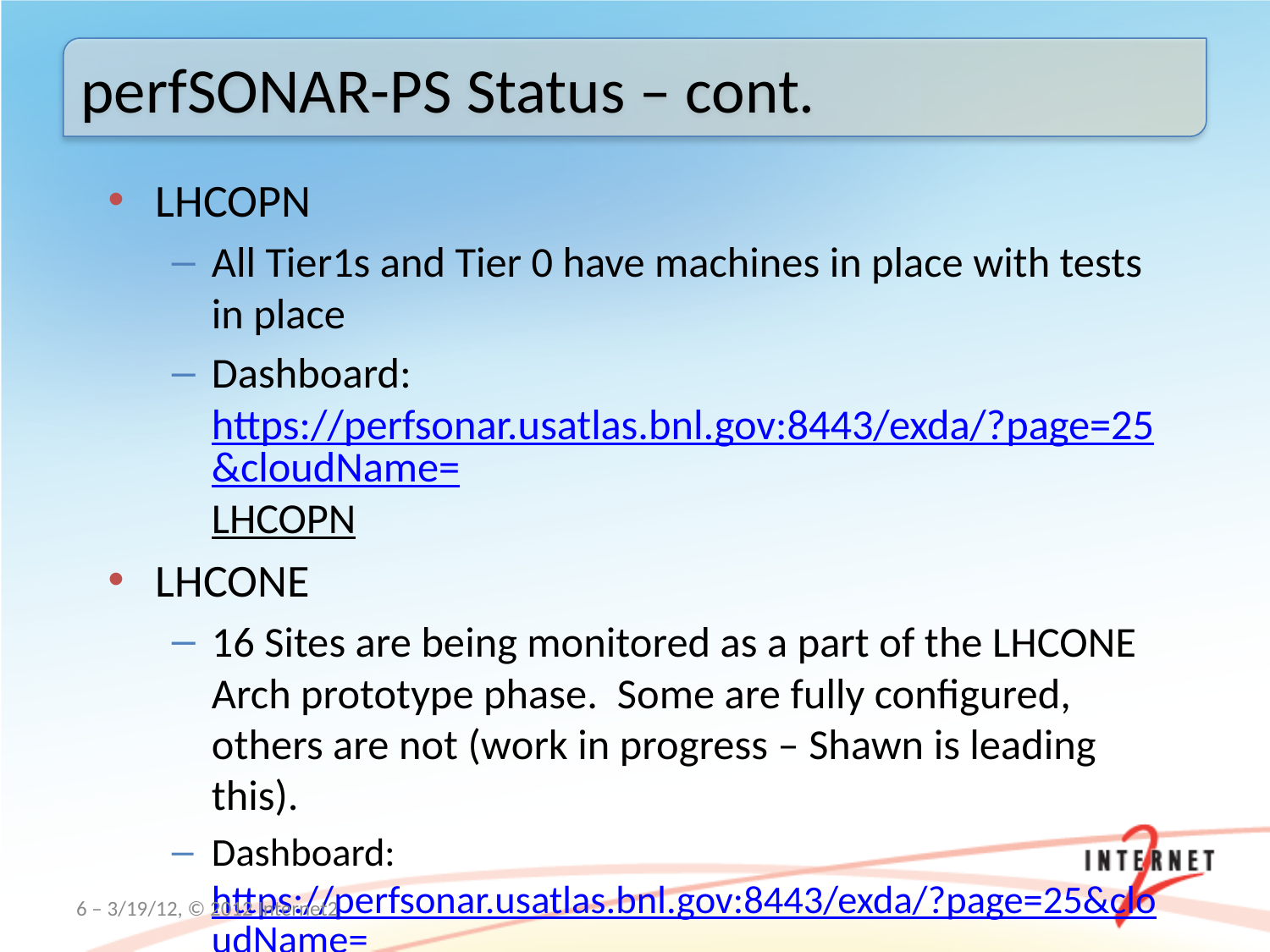

perfSONAR-PS Status – cont.
LHCOPN
All Tier1s and Tier 0 have machines in place with tests in place
Dashboard: https://perfsonar.usatlas.bnl.gov:8443/exda/?page=25&cloudName=LHCOPN
LHCONE
16 Sites are being monitored as a part of the LHCONE Arch prototype phase.  Some are fully configured, others are not (work in progress – Shawn is leading this).
Dashboard: https://perfsonar.usatlas.bnl.gov:8443/exda/?page=25&cloudName=LHCONE
6 – 3/19/12, © 2012 Internet2